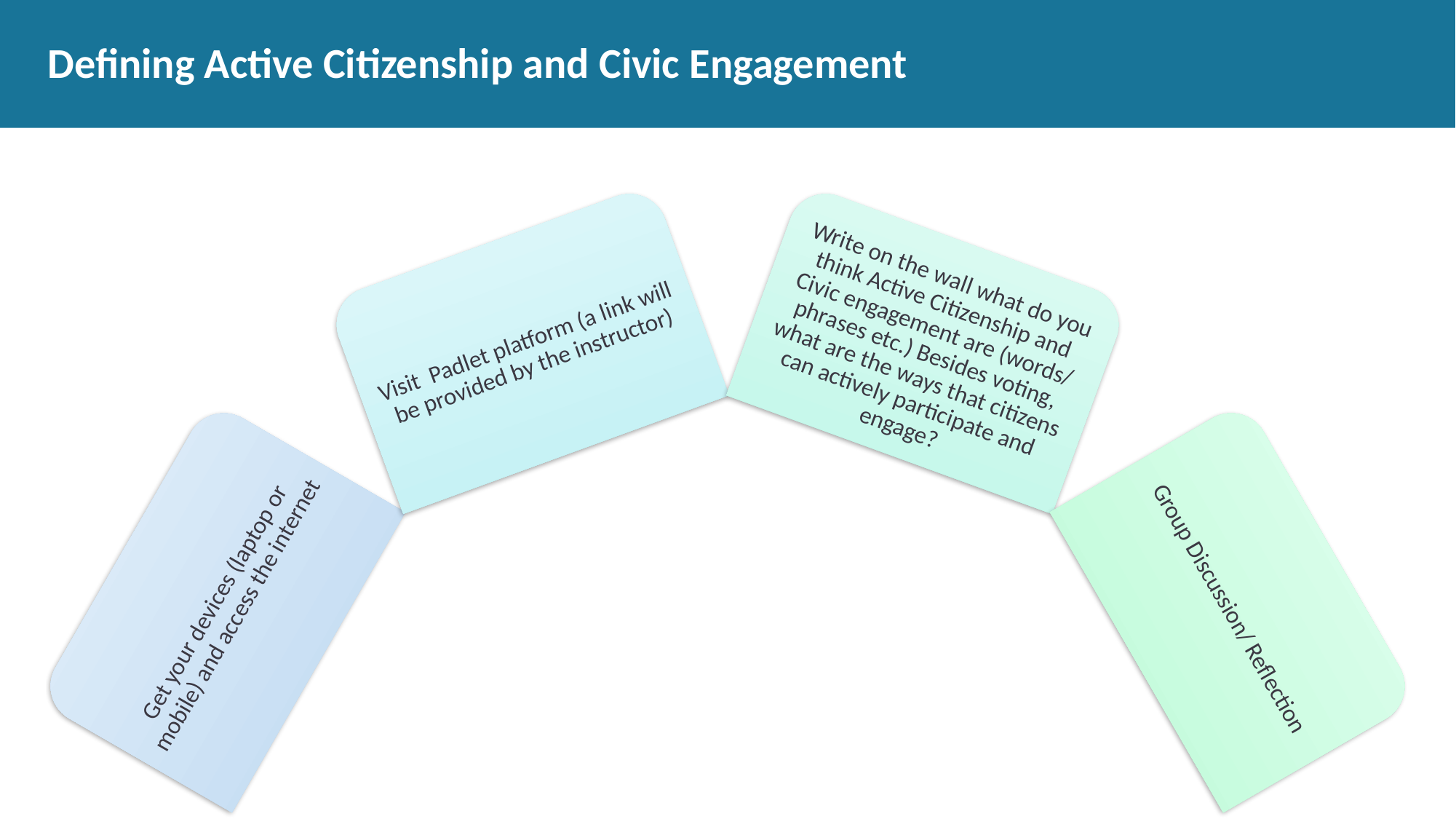

# Defining Active Citizenship and Civic Engagement

Visit  Padlet platform (a link will be provided by the instructor)
Write on the wall what do you think Active Citizenship and Civic engagement are (words/ phrases etc.) Besides voting, what are the ways that citizens can actively participate and engage?

Get your devices (laptop or mobile) and access the internet
Group Discussion/ Reflection